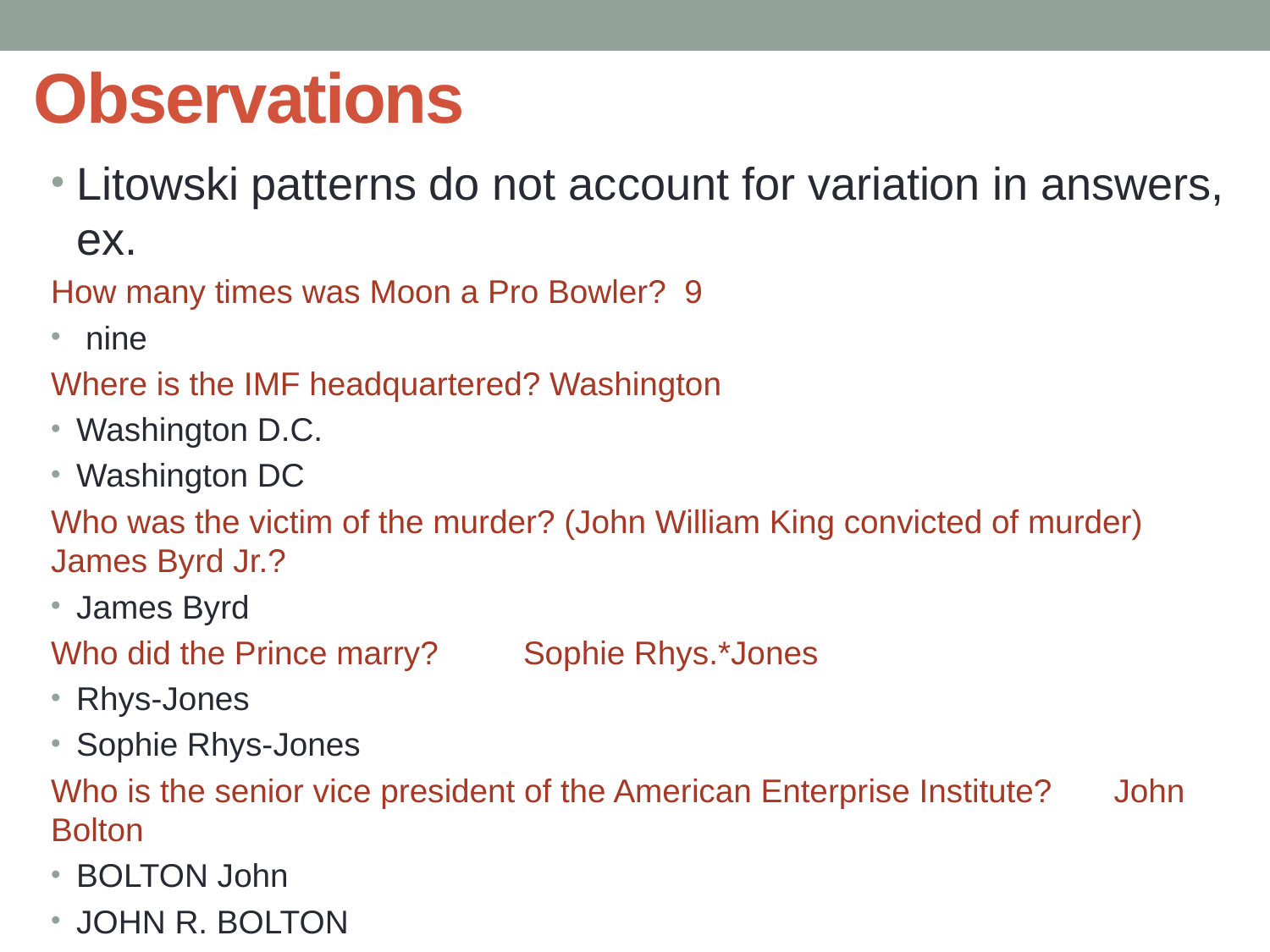

# Observations
Litowski patterns do not account for variation in answers, ex.
How many times was Moon a Pro Bowler?  9
 nine
Where is the IMF headquartered? Washington
Washington D.C.
Washington DC
Who was the victim of the murder? (John William King convicted of murder) James Byrd Jr.?
James Byrd
Who did the Prince marry?	Sophie Rhys.*Jones
Rhys-Jones
Sophie Rhys-Jones
Who is the senior vice president of the American Enterprise Institute?	John Bolton
BOLTON John
JOHN R. BOLTON